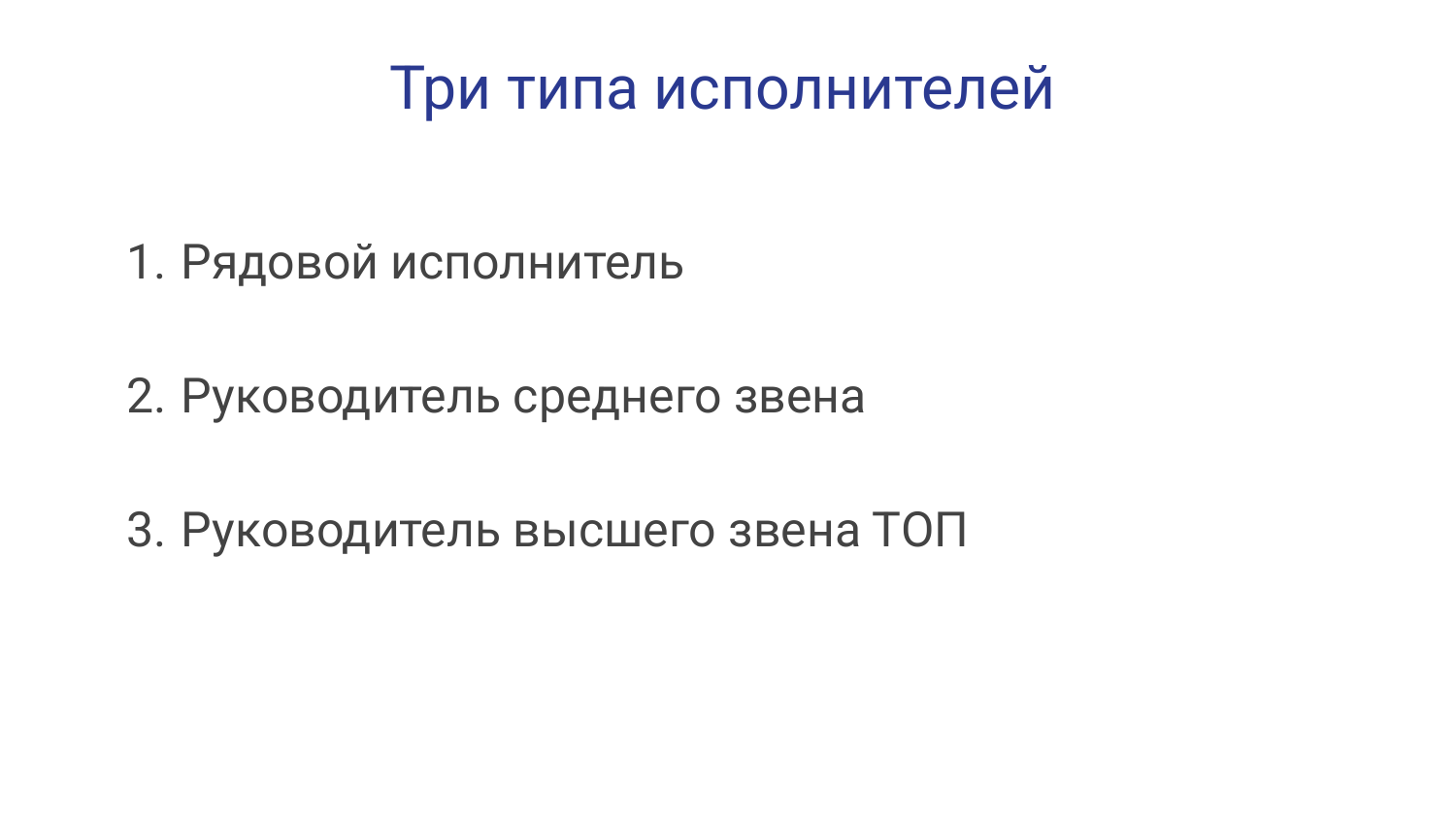

# Три типа исполнителей

Рядовой исполнитель

Руководитель среднего звена

Руководитель высшего звена ТОП